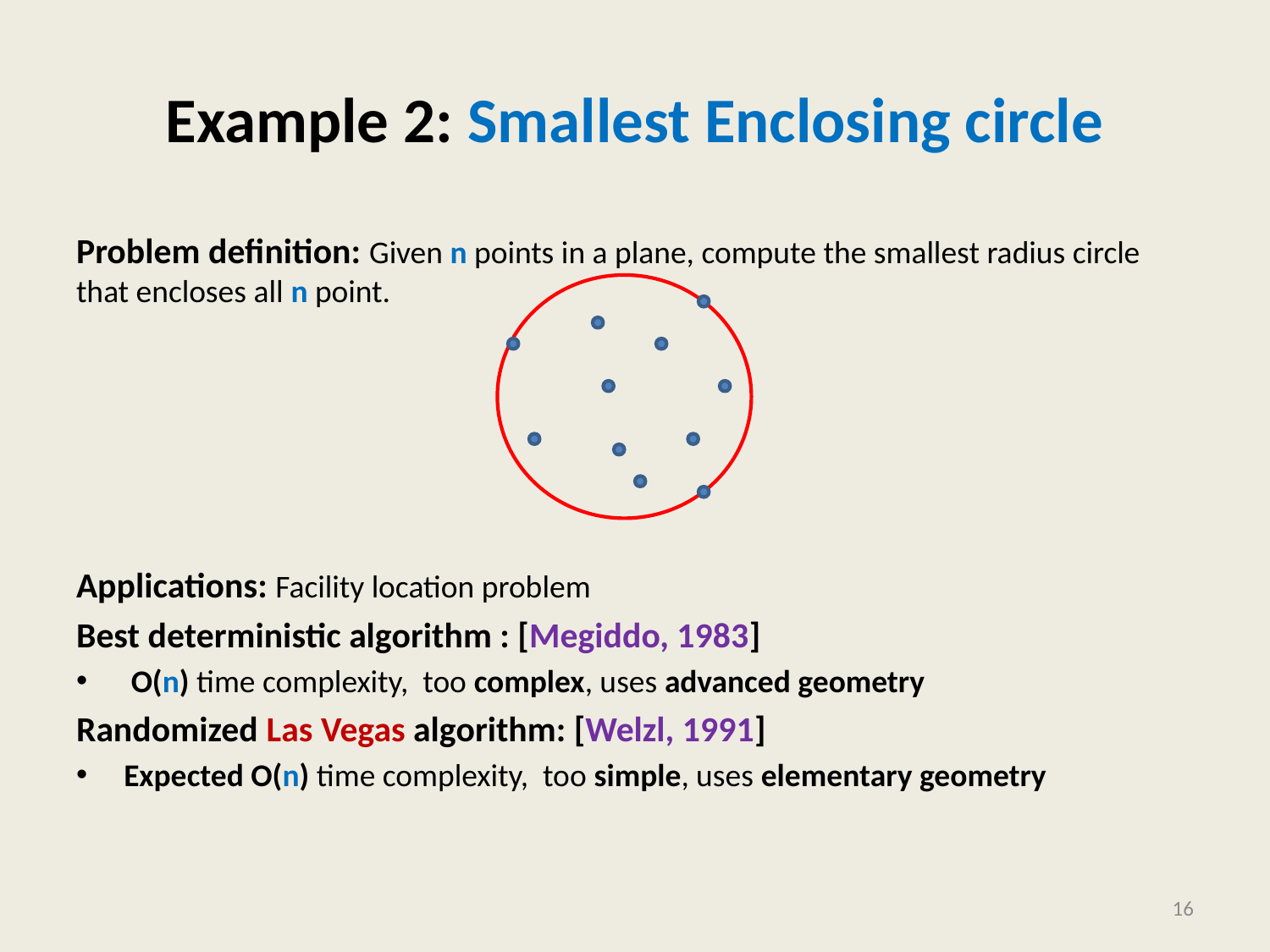

# Example 2: Smallest Enclosing circle
Problem definition: Given n points in a plane, compute the smallest radius circle that encloses all n point.

Applications: Facility location problem
Best deterministic algorithm : [Megiddo, 1983]
 O(n) time complexity,  too complex, uses advanced geometry
Randomized Las Vegas algorithm: [Welzl, 1991]
Expected O(n) time complexity,  too simple, uses elementary geometry

16